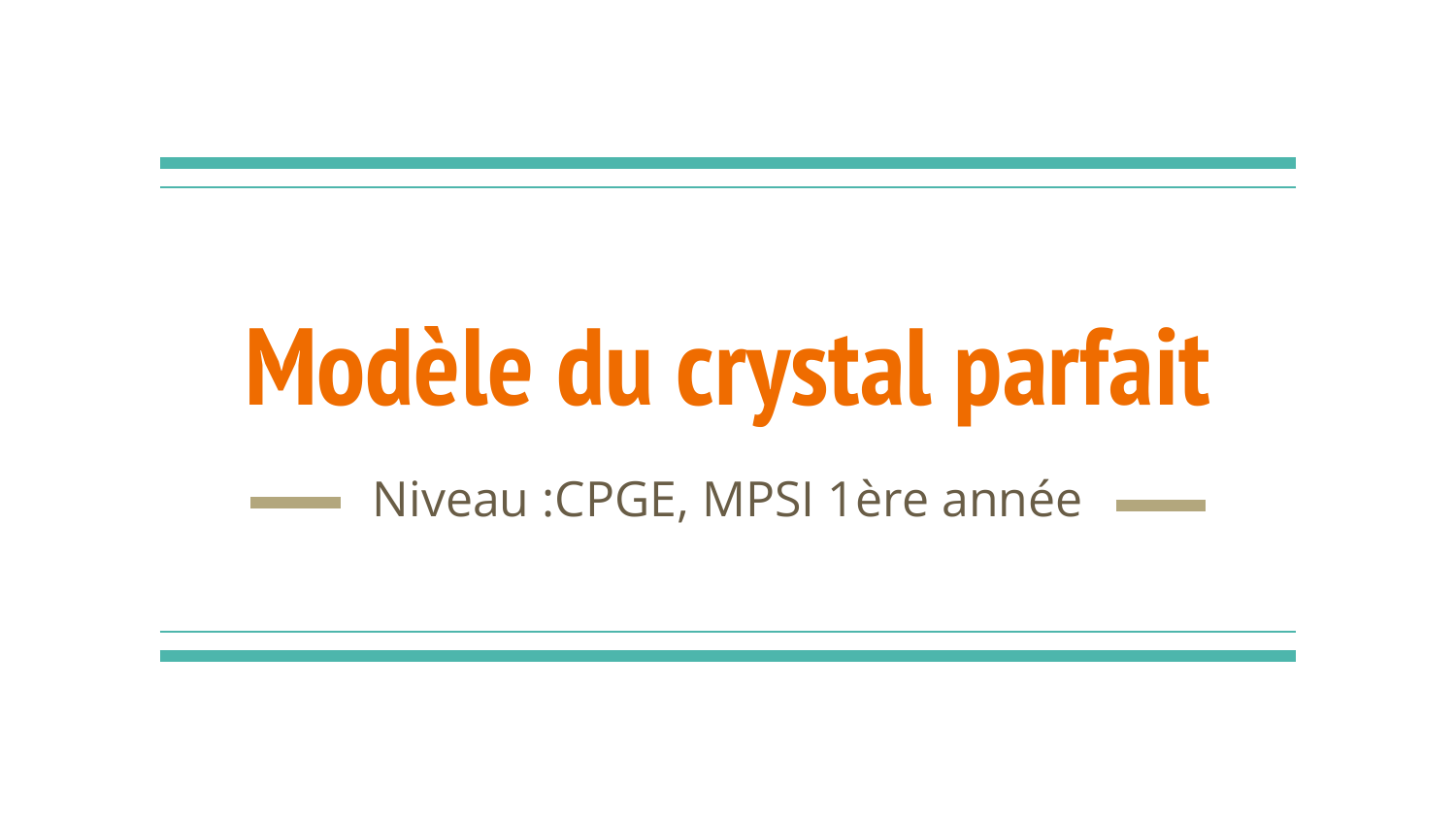

# Modèle du crystal parfait
Niveau :CPGE, MPSI 1ère année
1